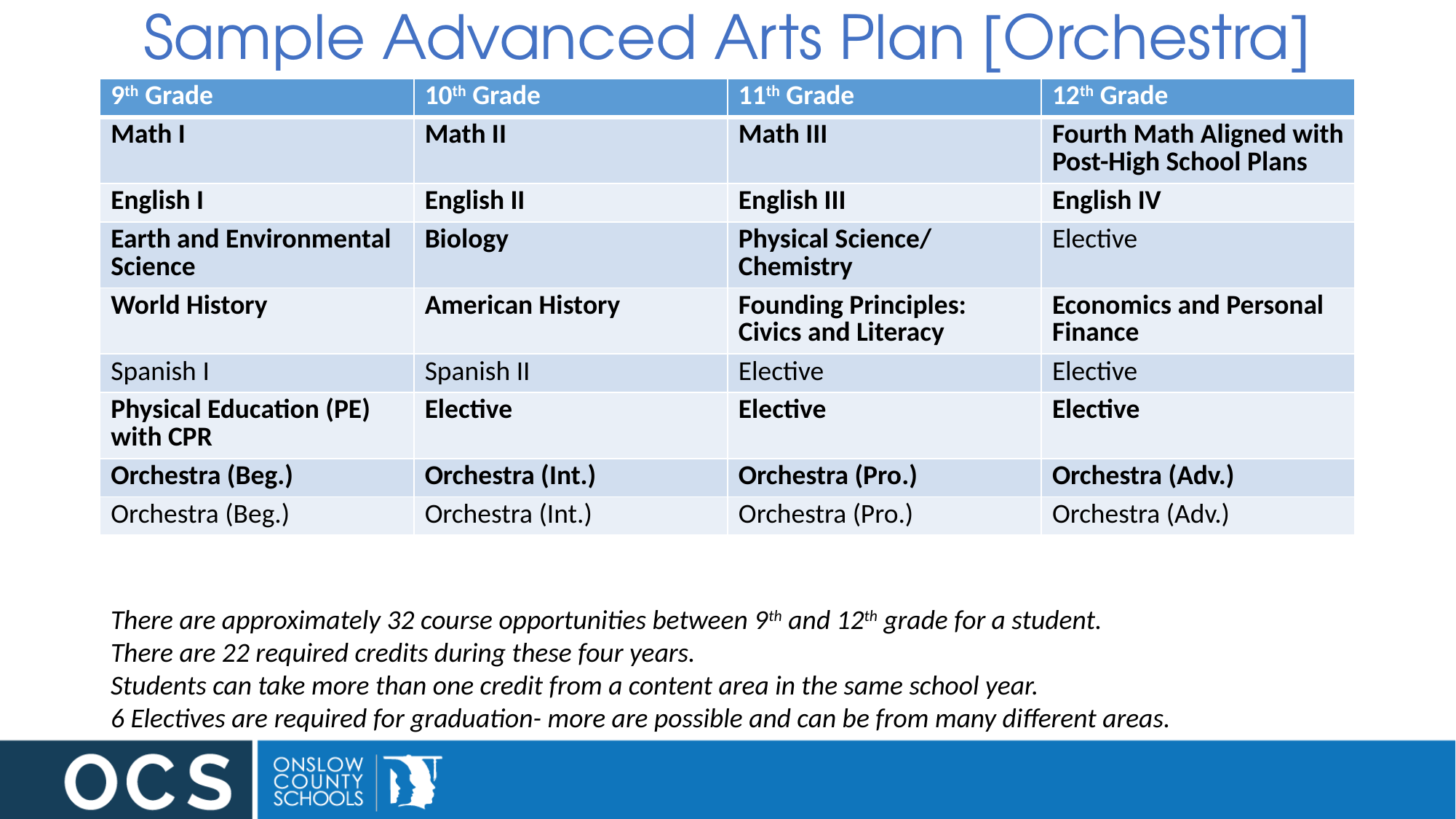

# Sample Advanced Arts Plan [Orchestra]
| 9th Grade | 10th Grade | 11th Grade | 12th Grade |
| --- | --- | --- | --- |
| Math I | Math II | Math III | Fourth Math Aligned with Post-High School Plans |
| English I | English II | English III | English IV |
| Earth and Environmental Science | Biology | Physical Science/ Chemistry | Elective |
| World History | American History | Founding Principles: Civics and Literacy | Economics and Personal Finance |
| Spanish I | Spanish II | Elective | Elective |
| Physical Education (PE) with CPR | Elective | Elective | Elective |
| Orchestra (Beg.) | Orchestra (Int.) | Orchestra (Pro.) | Orchestra (Adv.) |
| Orchestra (Beg.) | Orchestra (Int.) | Orchestra (Pro.) | Orchestra (Adv.) |
There are approximately 32 course opportunities between 9th and 12th grade for a student.
There are 22 required credits during these four years.
Students can take more than one credit from a content area in the same school year.
6 Electives are required for graduation- more are possible and can be from many different areas.